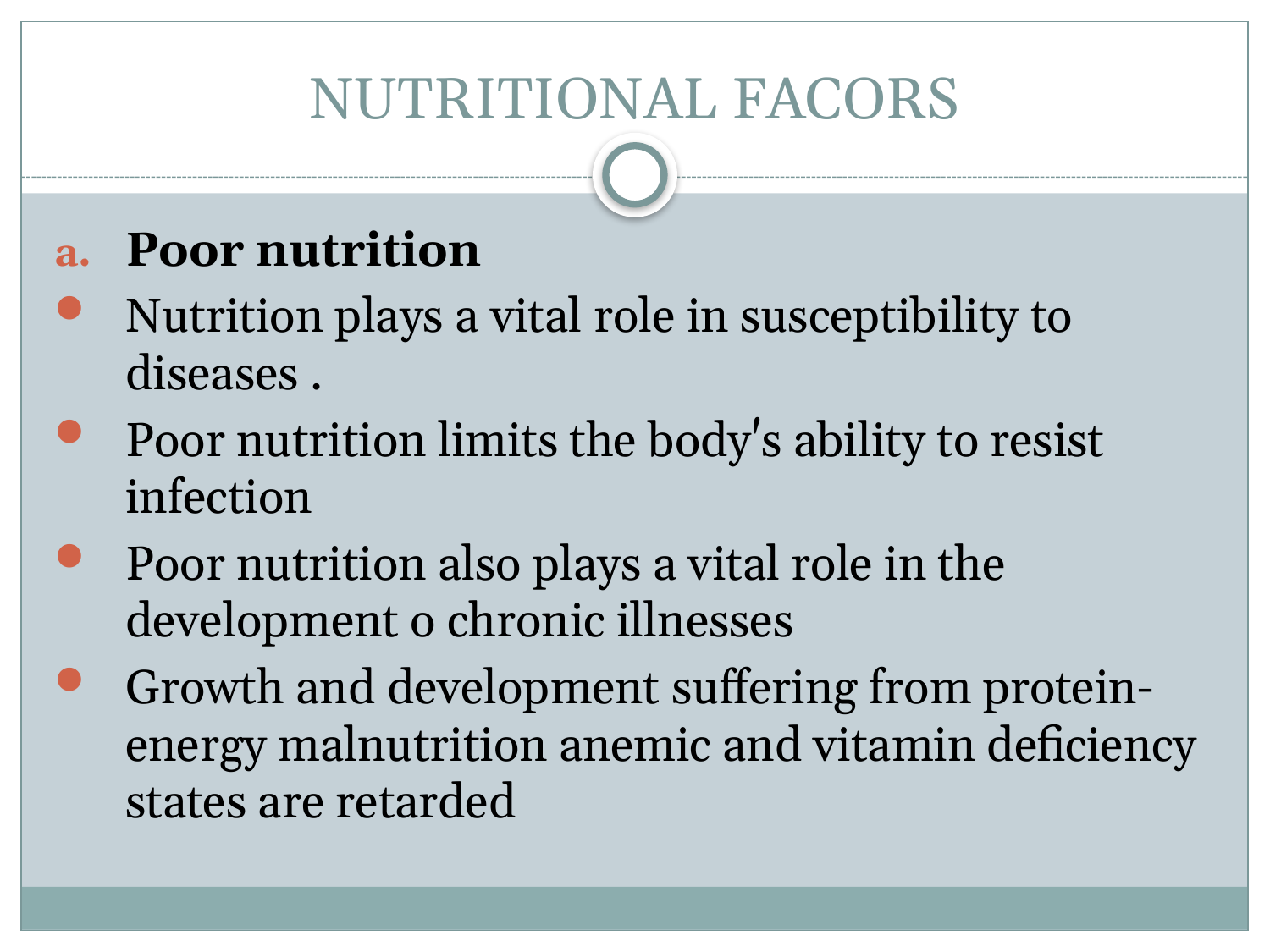

# NUTRITIONAL FACORS
Poor nutrition
Nutrition plays a vital role in susceptibility to diseases .
Poor nutrition limits the body's ability to resist infection
Poor nutrition also plays a vital role in the development o chronic illnesses
Growth and development suffering from protein-energy malnutrition anemic and vitamin deficiency states are retarded